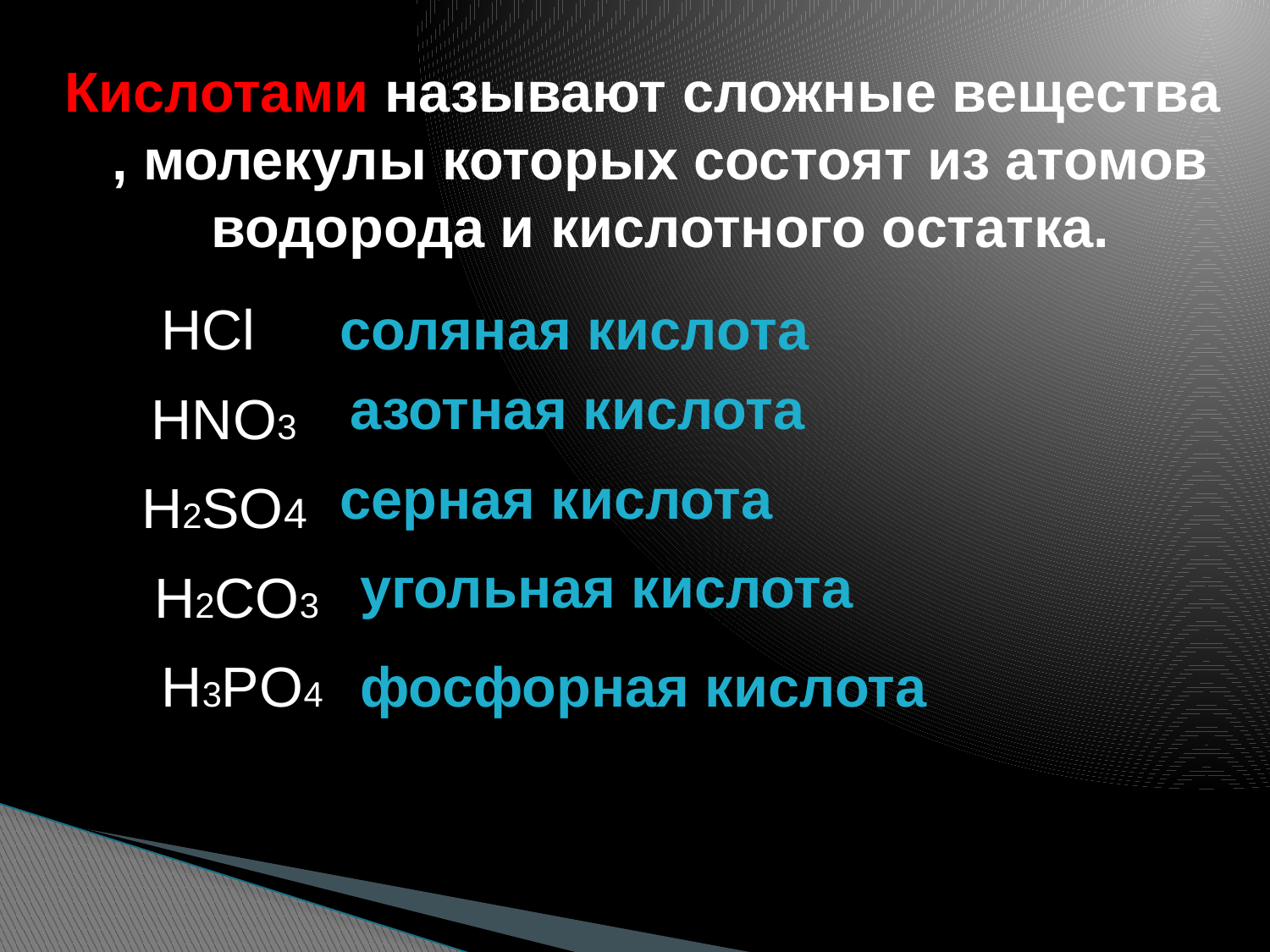

Кислотами называют сложные вещества , молекулы которых состоят из атомов водорода и кислотного остатка.
HCl
соляная кислота
азотная кислота
HNO3
серная кислота
H2SO4
угольная кислота
H2CO3
H3PO4
фосфорная кислота